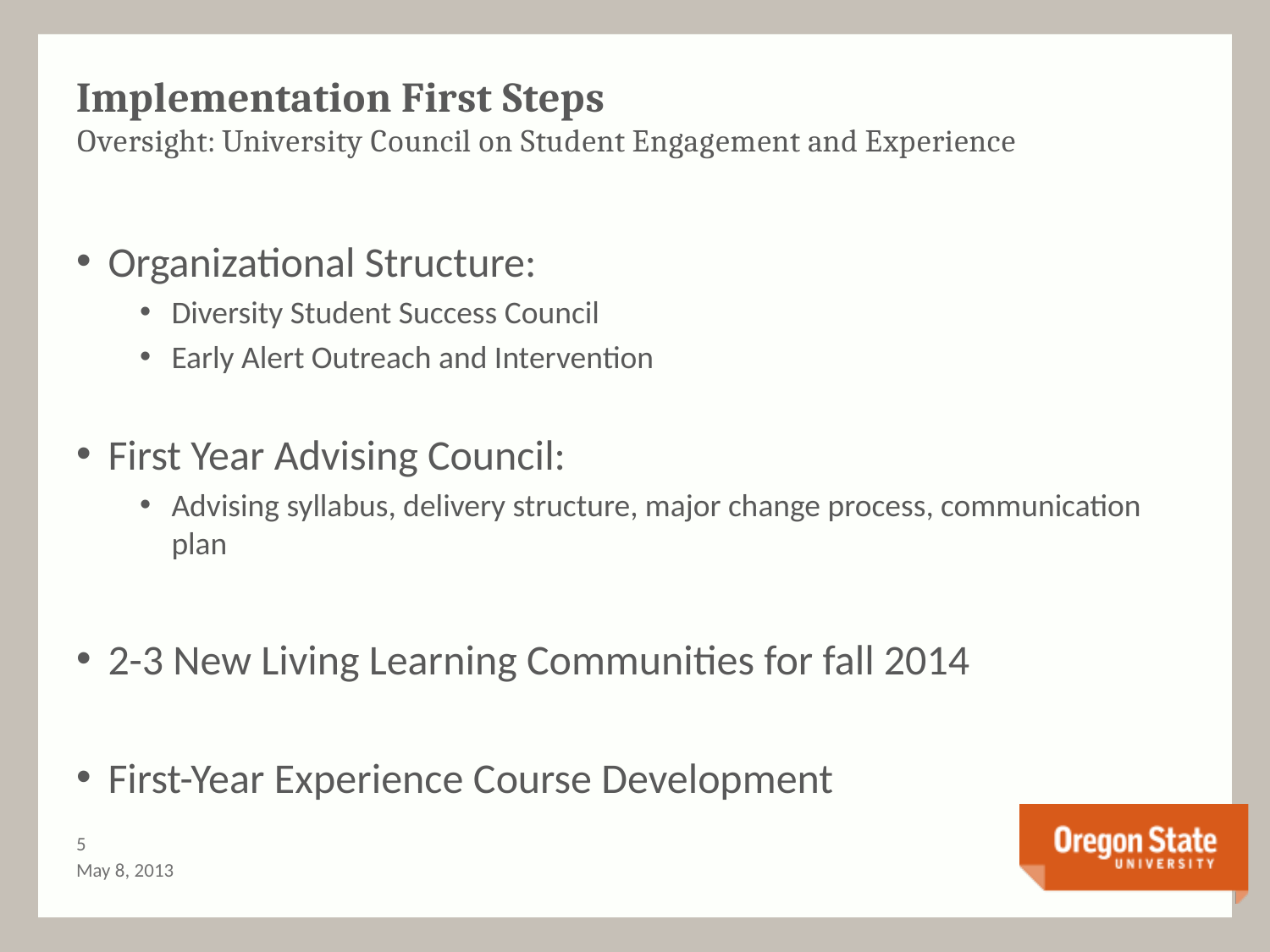

# Implementation First Steps Oversight: University Council on Student Engagement and Experience
Organizational Structure:
Diversity Student Success Council
Early Alert Outreach and Intervention

First Year Advising Council:
Advising syllabus, delivery structure, major change process, communication plan

2-3 New Living Learning Communities for fall 2014

First-Year Experience Course Development

5
May 8, 2013